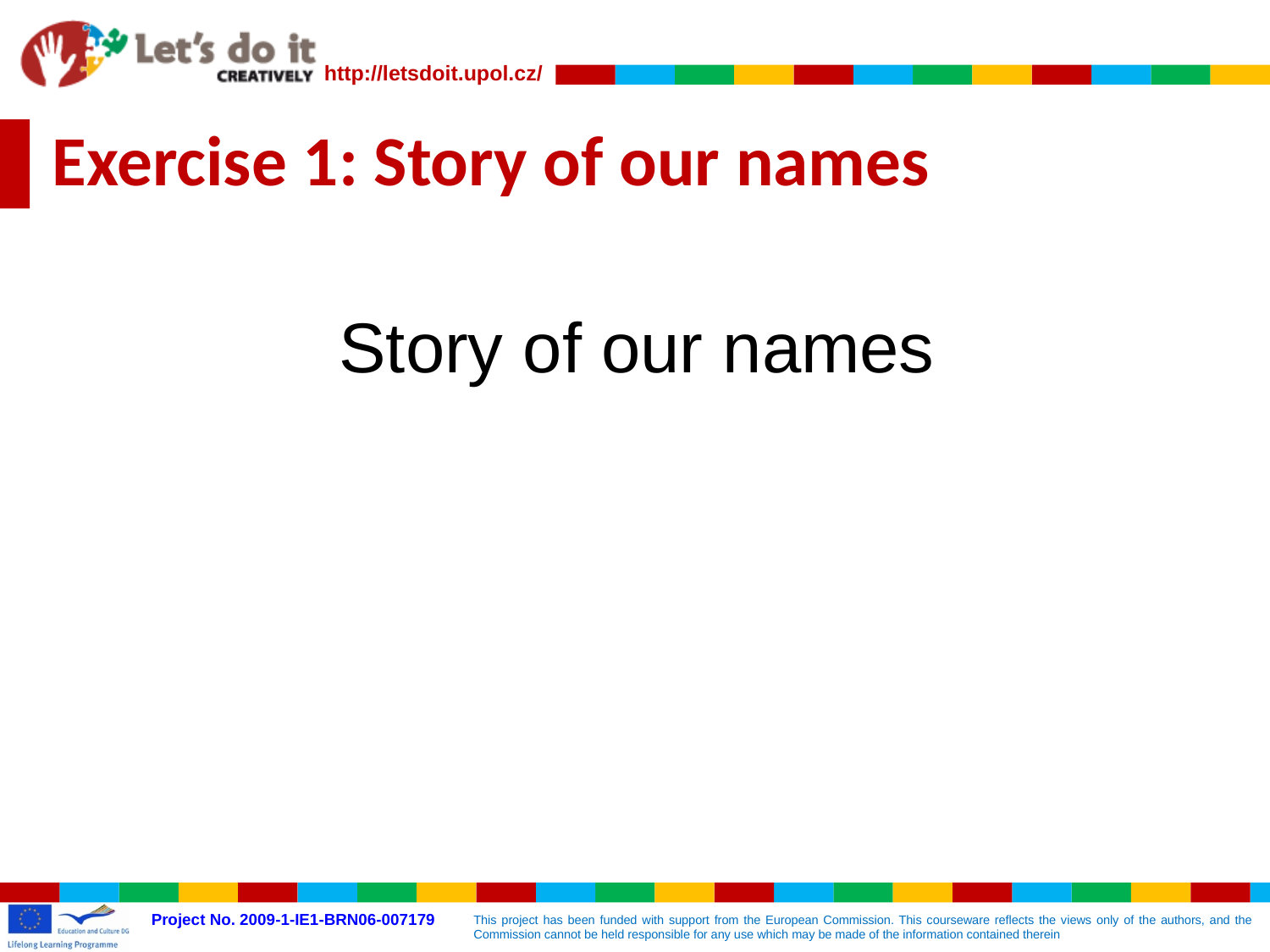

# Exercise 1: Story of our names
Story of our names